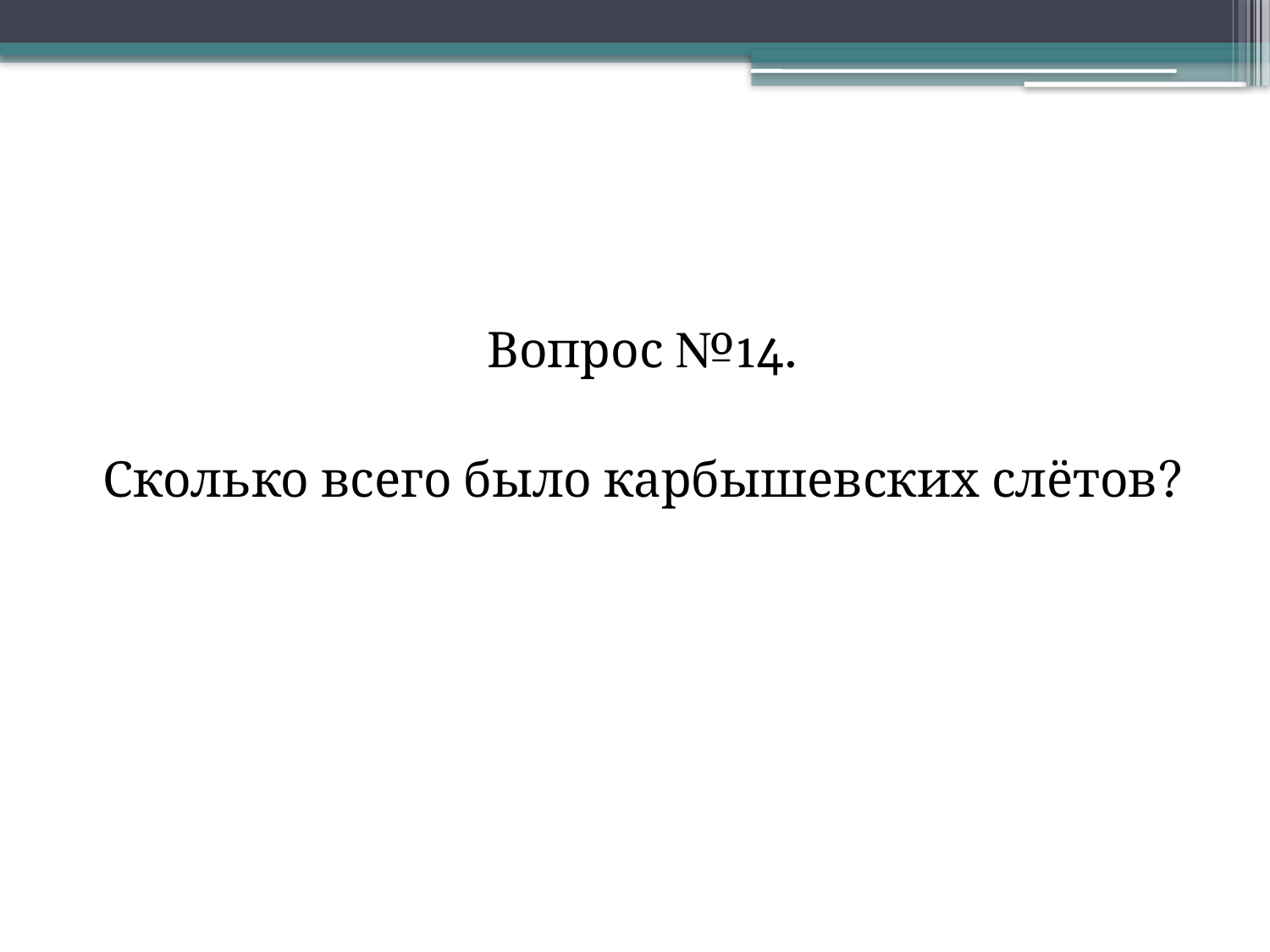

Вопрос №14.

Сколько всего было карбышевских слётов?